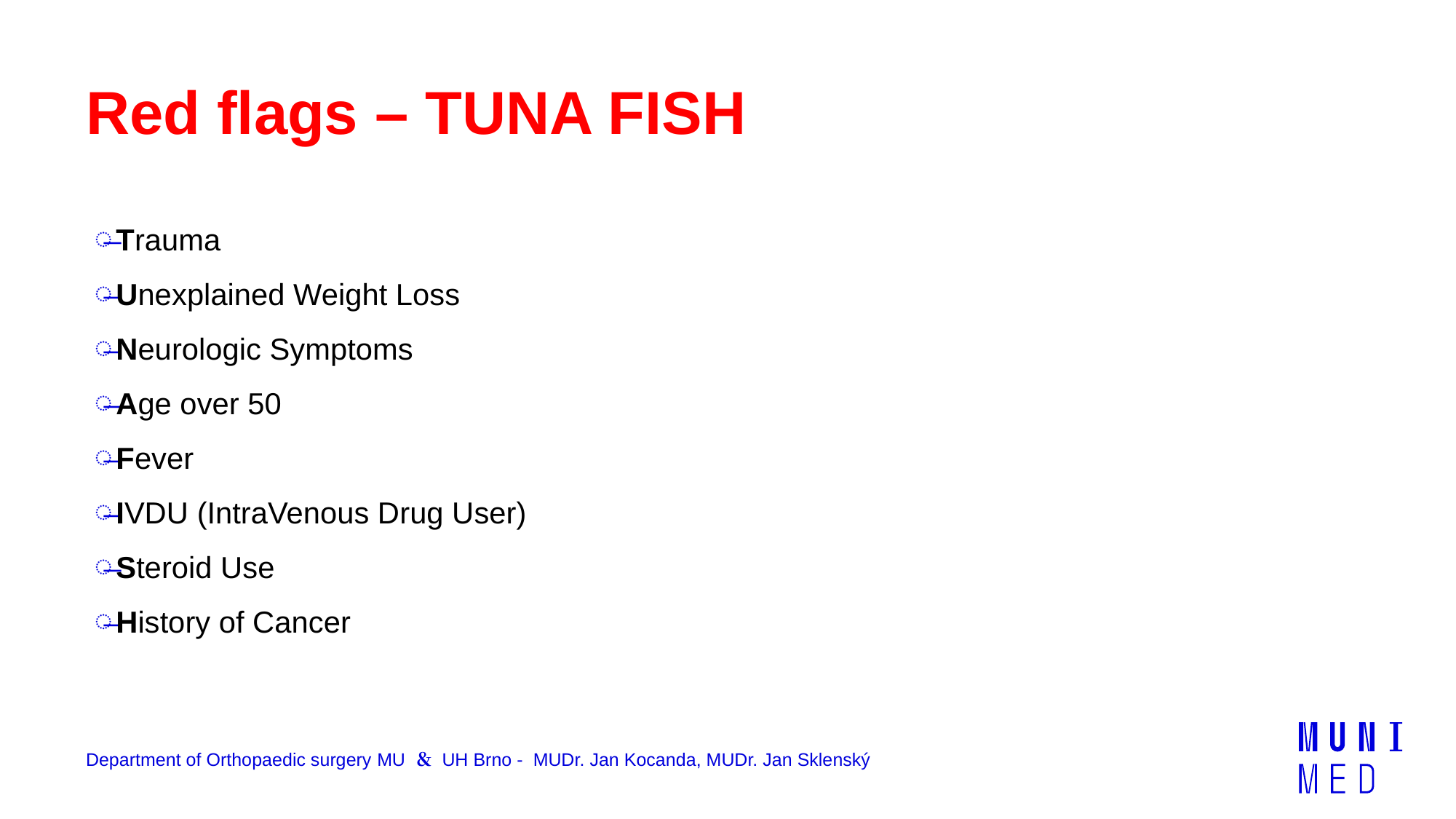

# Red flags – TUNA FISH
Trauma
Unexplained Weight Loss
Neurologic Symptoms
Age over 50
Fever
IVDU (IntraVenous Drug User)
Steroid Use
History of Cancer

Department of Orthopaedic surgery MU ＆ UH Brno -  MUDr. Jan Kocanda, MUDr. Jan Sklenský